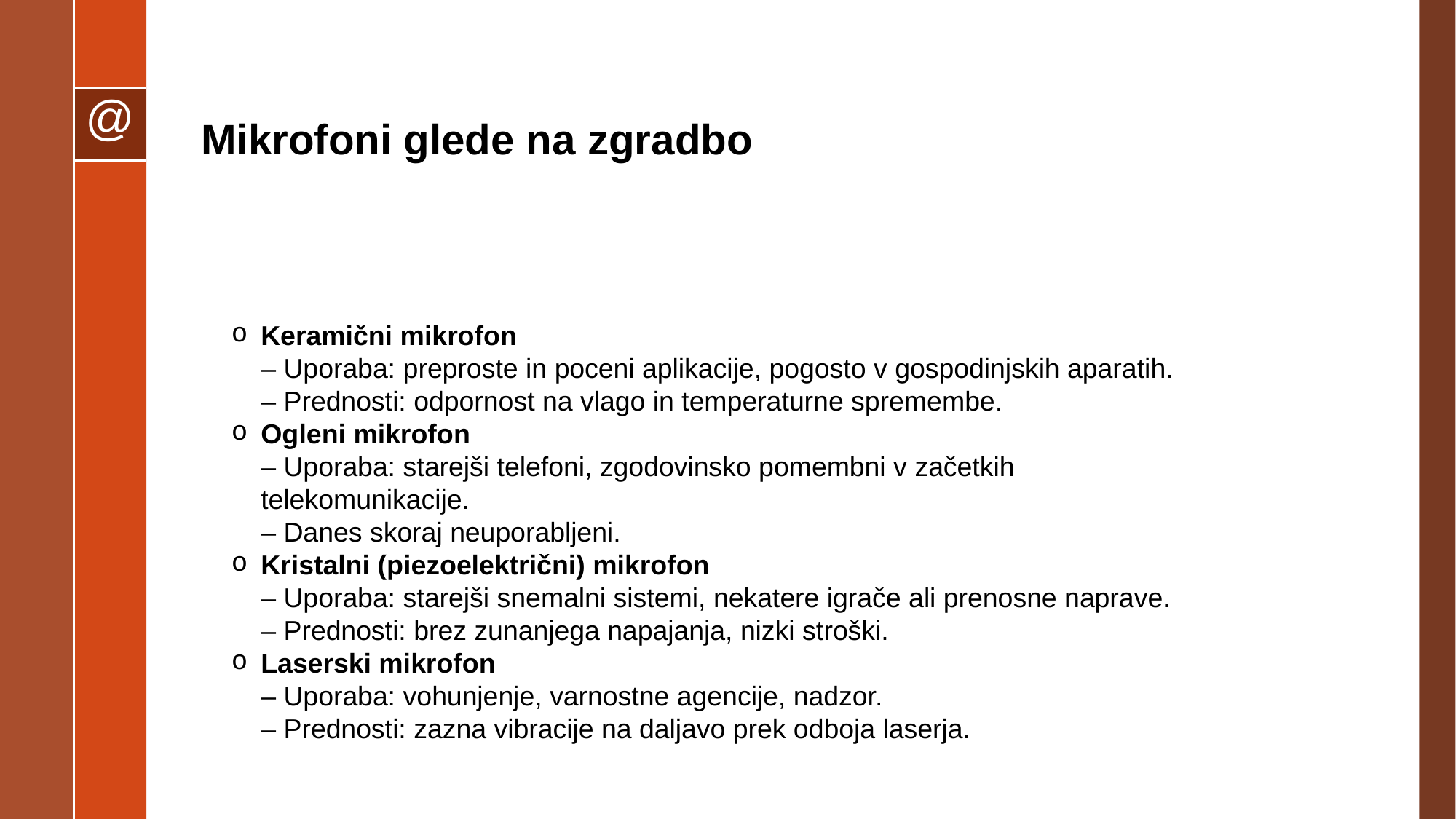

# Mikrofoni glede na zgradbo
Keramični mikrofon
– Uporaba: preproste in poceni aplikacije, pogosto v gospodinjskih aparatih.
– Prednosti: odpornost na vlago in temperaturne spremembe.
Ogleni mikrofon
– Uporaba: starejši telefoni, zgodovinsko pomembni v začetkih telekomunikacije.
– Danes skoraj neuporabljeni.
Kristalni (piezoelektrični) mikrofon
– Uporaba: starejši snemalni sistemi, nekatere igrače ali prenosne naprave.
– Prednosti: brez zunanjega napajanja, nizki stroški.
Laserski mikrofon
– Uporaba: vohunjenje, varnostne agencije, nadzor.
– Prednosti: zazna vibracije na daljavo prek odboja laserja.